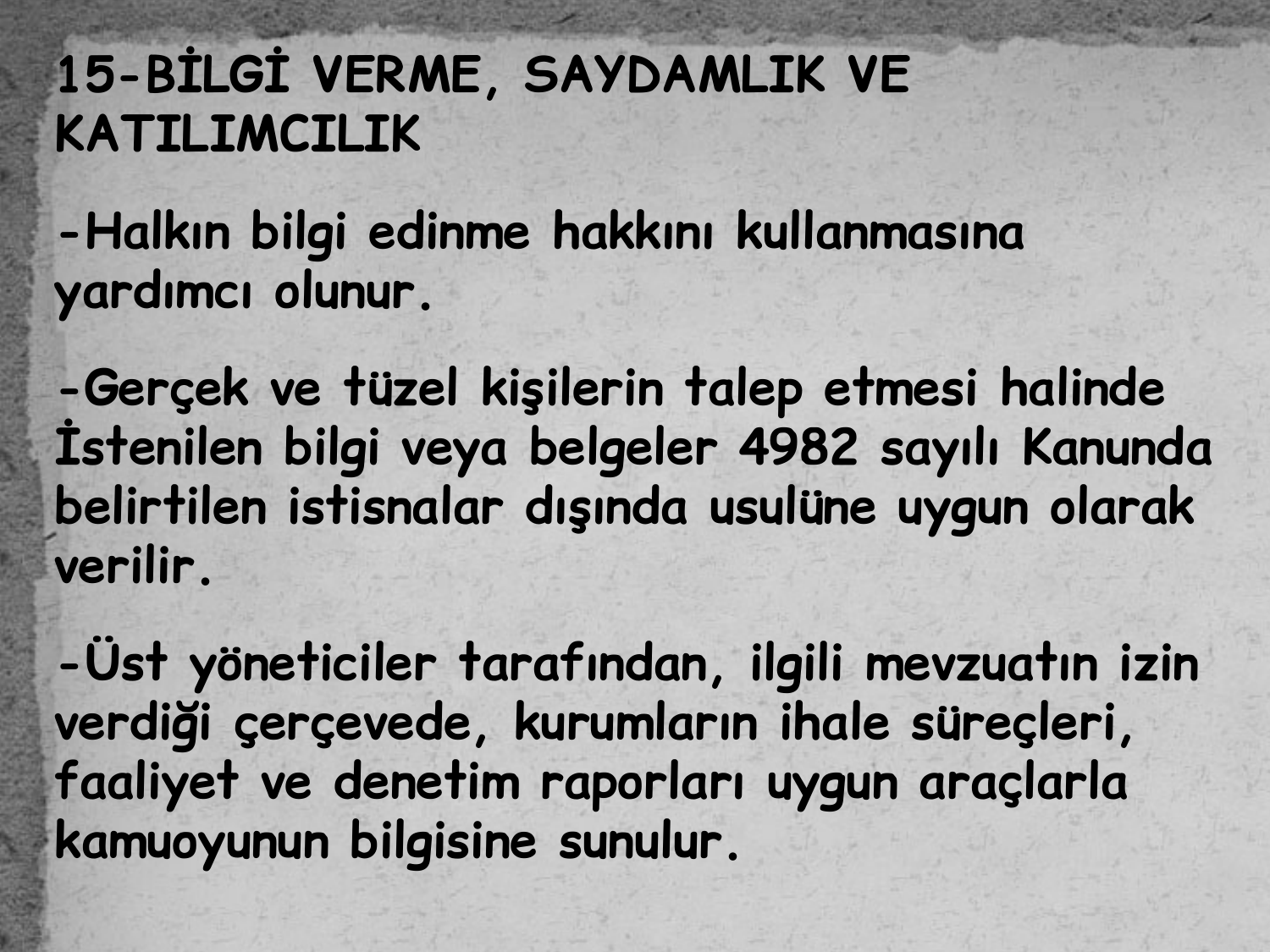

15-BİLGİ VERME, SAYDAMLIK VE KATILIMCILIK

-Halkın bilgi edinme hakkını kullanmasına yardımcı olunur.

-Gerçek ve tüzel kişilerin talep etmesi halinde İstenilen bilgi veya belgeler 4982 sayılı Kanunda belirtilen istisnalar dışında usulüne uygun olarak verilir.

-Üst yöneticiler tarafından, ilgili mevzuatın izin verdiği çerçevede, kurumların ihale süreçleri, faaliyet ve denetim raporları uygun araçlarla kamuoyunun bilgisine sunulur.